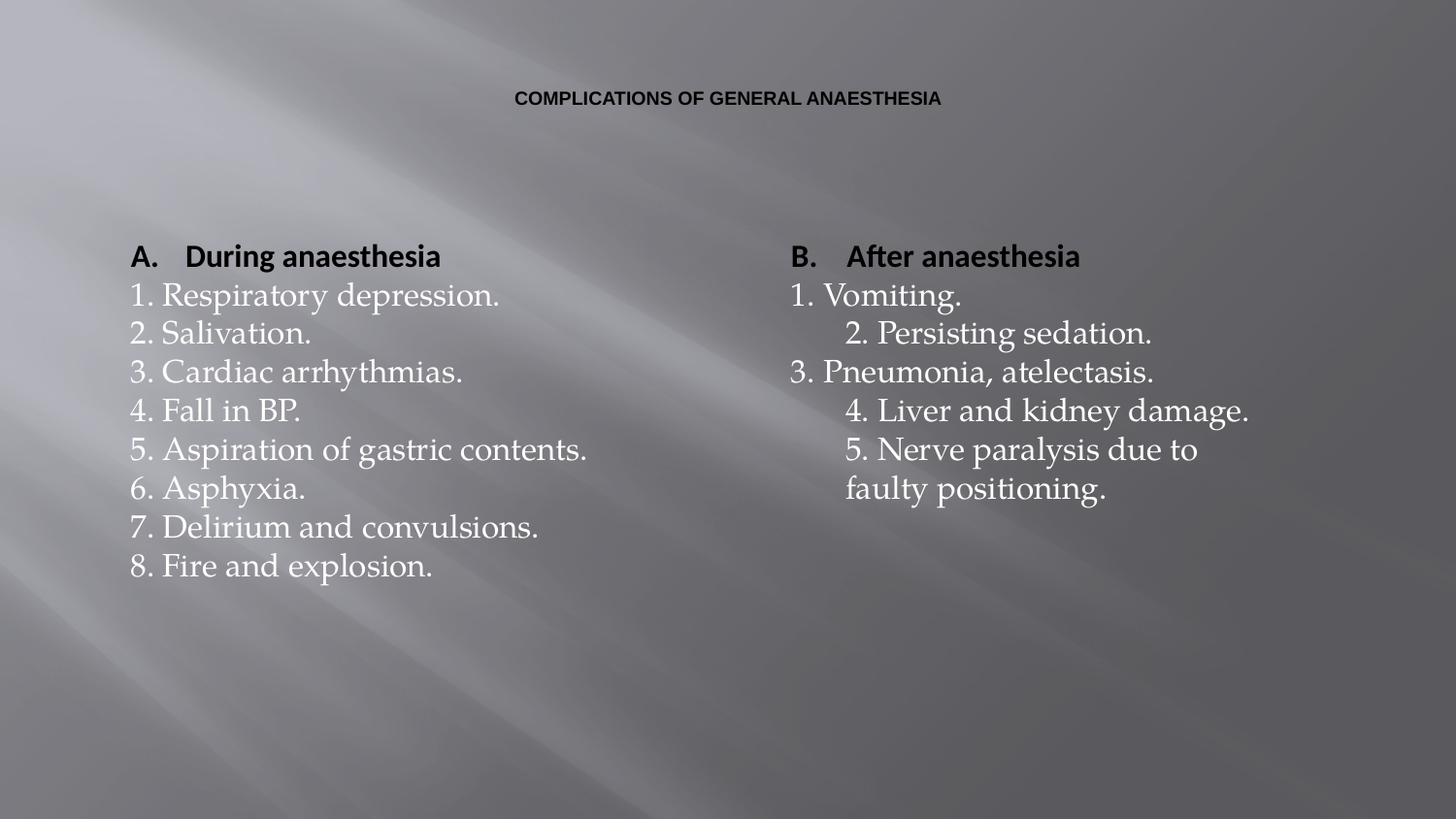

# COMPLICATIONS OF GENERAL ANAESTHESIA
During anaesthesia
1. Respiratory depression.
2. Salivation.
3. Cardiac arrhythmias.
4. Fall in BP.
5. Aspiration of gastric contents.
6. Asphyxia.
7. Delirium and convulsions.
8. Fire and explosion.

B.    After anaesthesia
1. Vomiting.
2. Persisting sedation.
3. Pneumonia, atelectasis.
4. Liver and kidney damage.
5. Nerve paralysis due to faulty positioning.